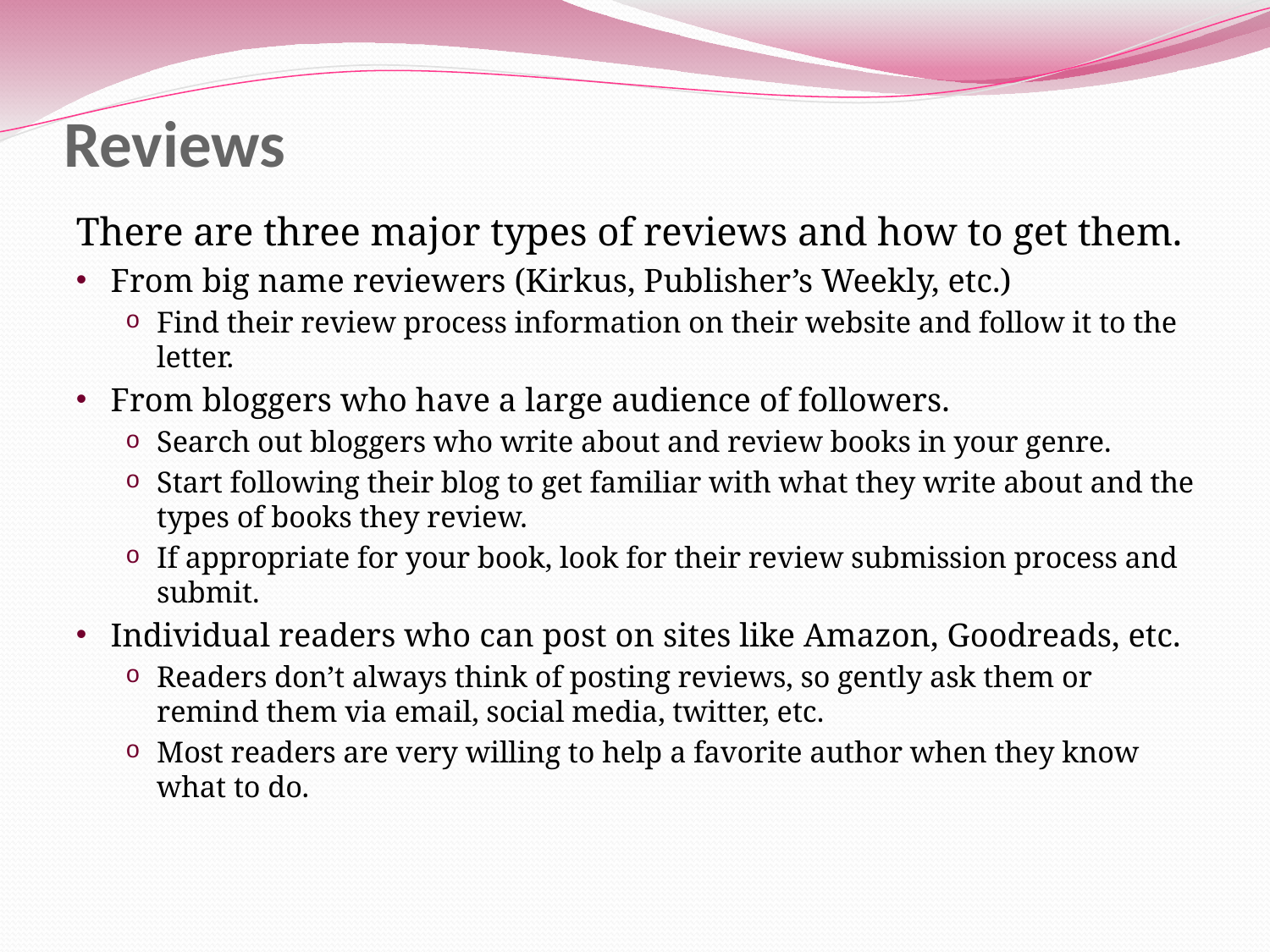

# Reviews
There are three major types of reviews and how to get them.
From big name reviewers (Kirkus, Publisher’s Weekly, etc.)
Find their review process information on their website and follow it to the letter.
From bloggers who have a large audience of followers.
Search out bloggers who write about and review books in your genre.
Start following their blog to get familiar with what they write about and the types of books they review.
If appropriate for your book, look for their review submission process and submit.
Individual readers who can post on sites like Amazon, Goodreads, etc.
Readers don’t always think of posting reviews, so gently ask them or remind them via email, social media, twitter, etc.
Most readers are very willing to help a favorite author when they know what to do.